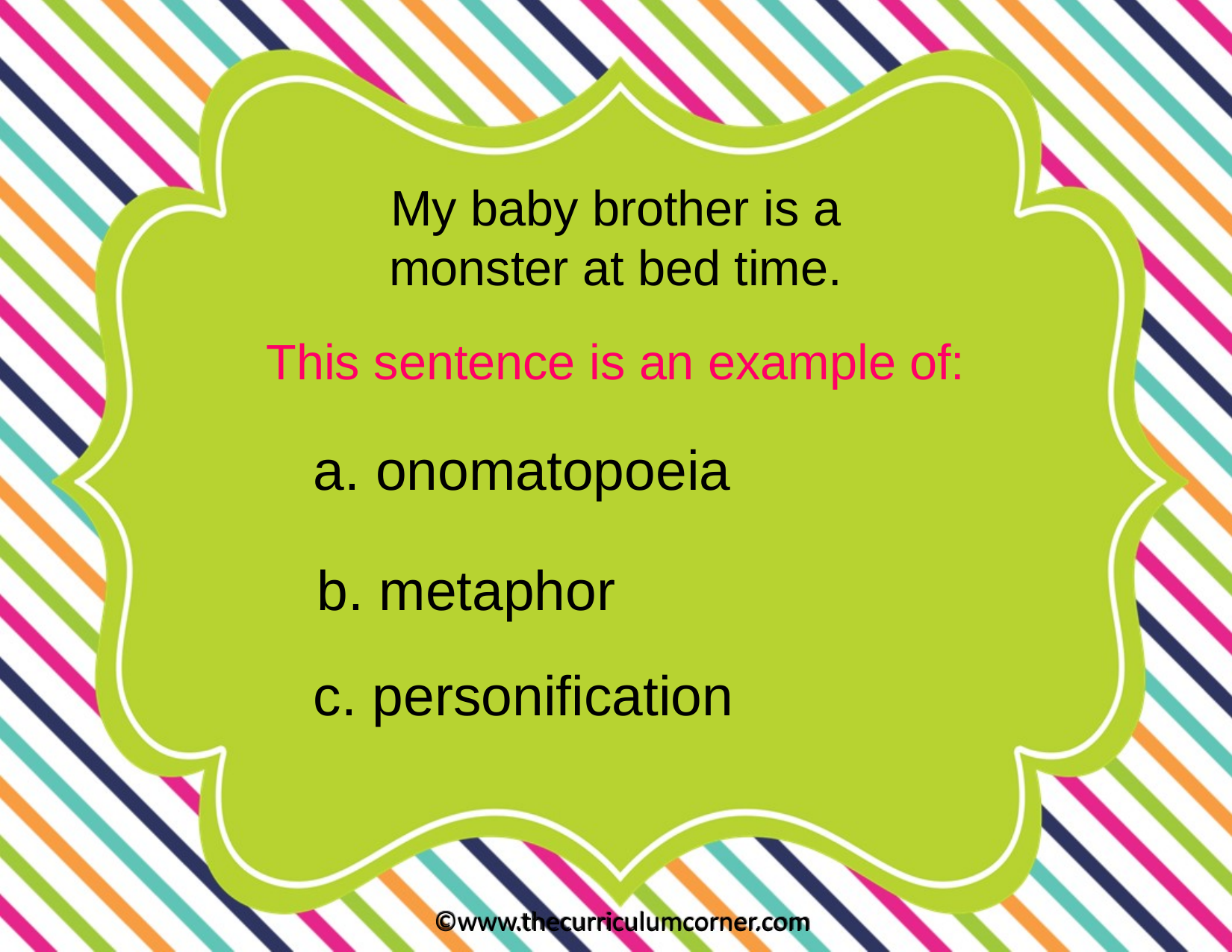

My baby brother is a monster at bed time.
This sentence is an example of:
a. onomatopoeia
b. metaphor
c. personification
©www.thecurriculumcorner.com